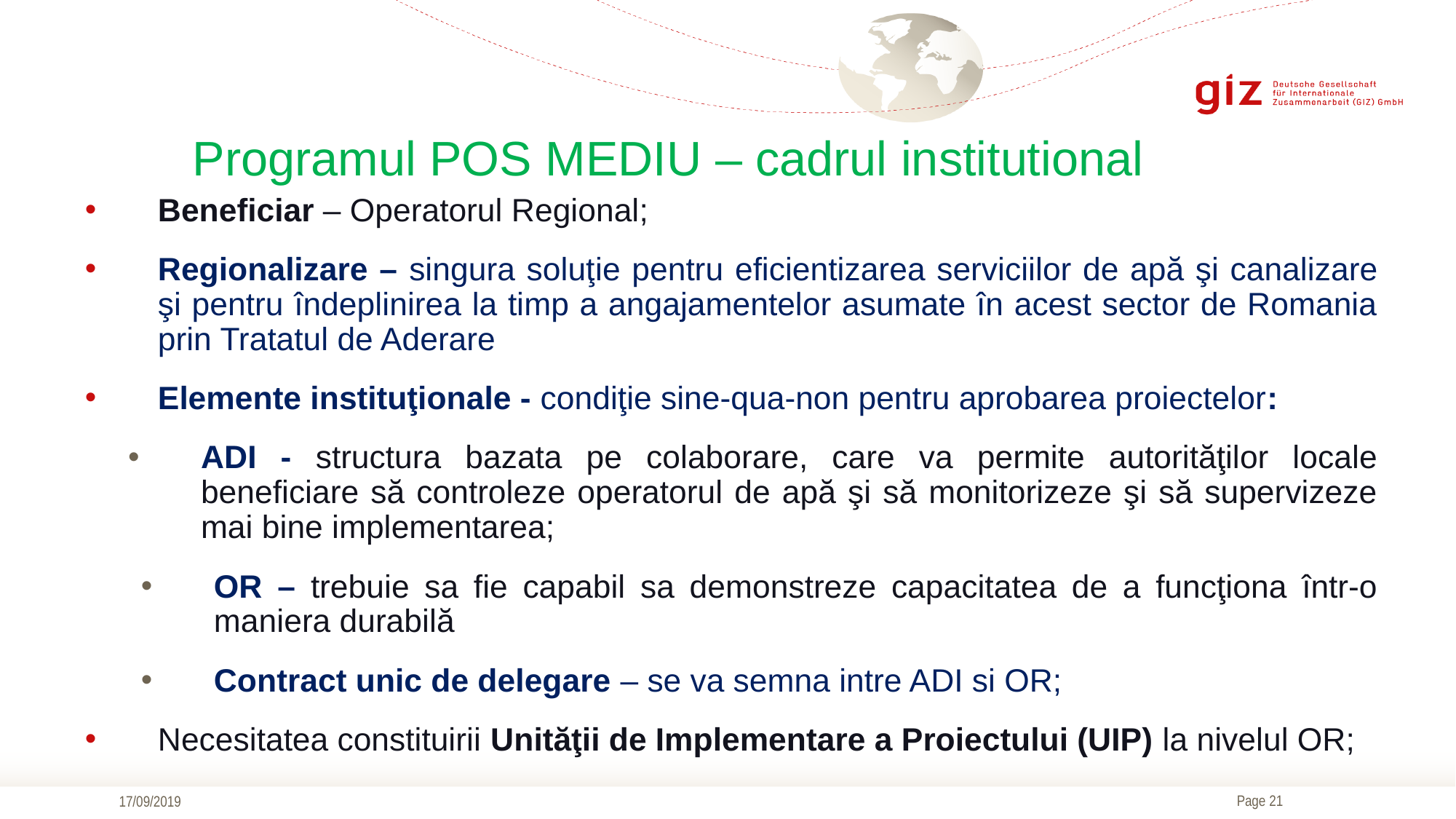

# Programul POS MEDIU – cadrul institutional
Beneficiar – Operatorul Regional;
Regionalizare – singura soluţie pentru eficientizarea serviciilor de apă şi canalizare şi pentru îndeplinirea la timp a angajamentelor asumate în acest sector de Romania prin Tratatul de Aderare
Elemente instituţionale - condiţie sine-qua-non pentru aprobarea proiectelor:
ADI - structura bazata pe colaborare, care va permite autorităţilor locale beneficiare să controleze operatorul de apă şi să monitorizeze şi să supervizeze mai bine implementarea;
OR – trebuie sa fie capabil sa demonstreze capacitatea de a funcţiona într-o maniera durabilă
Contract unic de delegare – se va semna intre ADI si OR;
Necesitatea constituirii Unităţii de Implementare a Proiectului (UIP) la nivelul OR;

17/09/2019